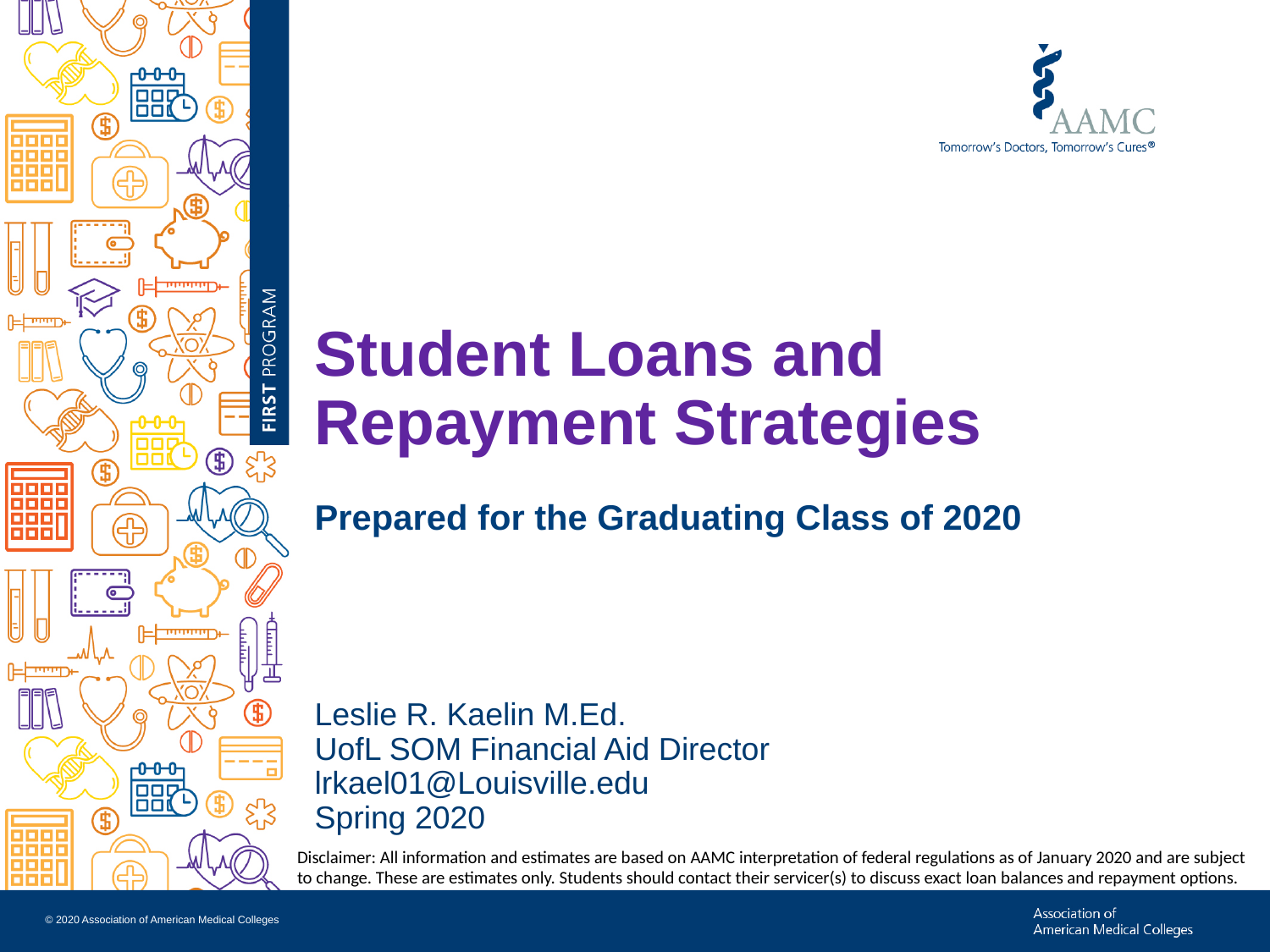

Student Loans and Repayment Strategies
Prepared for the Graduating Class of 2020
Leslie R. Kaelin M.Ed.
UofL SOM Financial Aid Director
lrkael01@Louisville.edu
Spring 2020
Disclaimer: All information and estimates are based on AAMC interpretation of federal regulations as of January 2020 and are subject to change. These are estimates only. Students should contact their servicer(s) to discuss exact loan balances and repayment options.